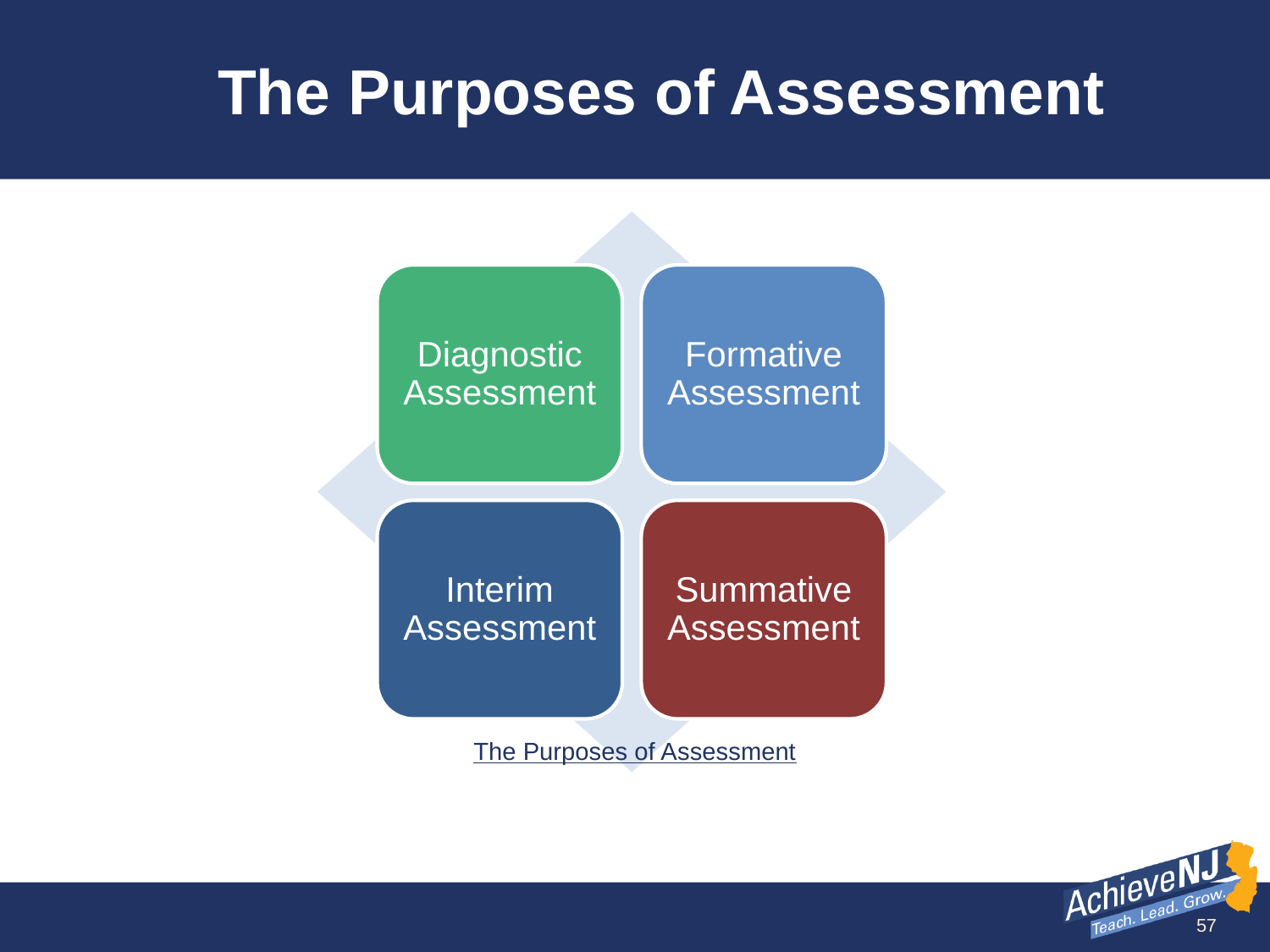

# The Purposes of Assessment

Diagnostic Assessment
Formative Assessment

Interim Assessment
Summative Assessment

The Purposes of Assessment